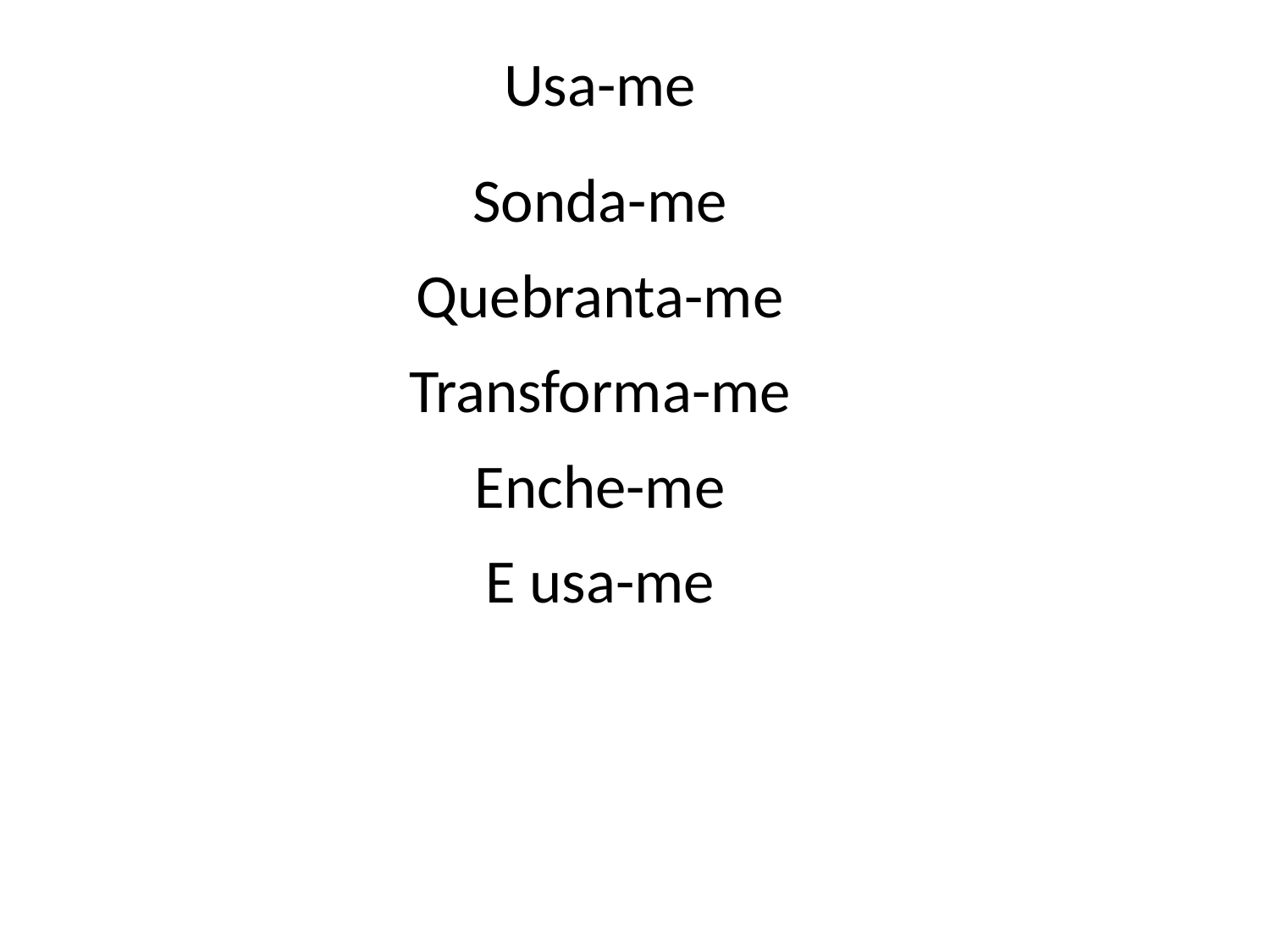

Usa-me

Sonda-me

Quebranta-me

Transforma-me

Enche-me

E usa-me

#